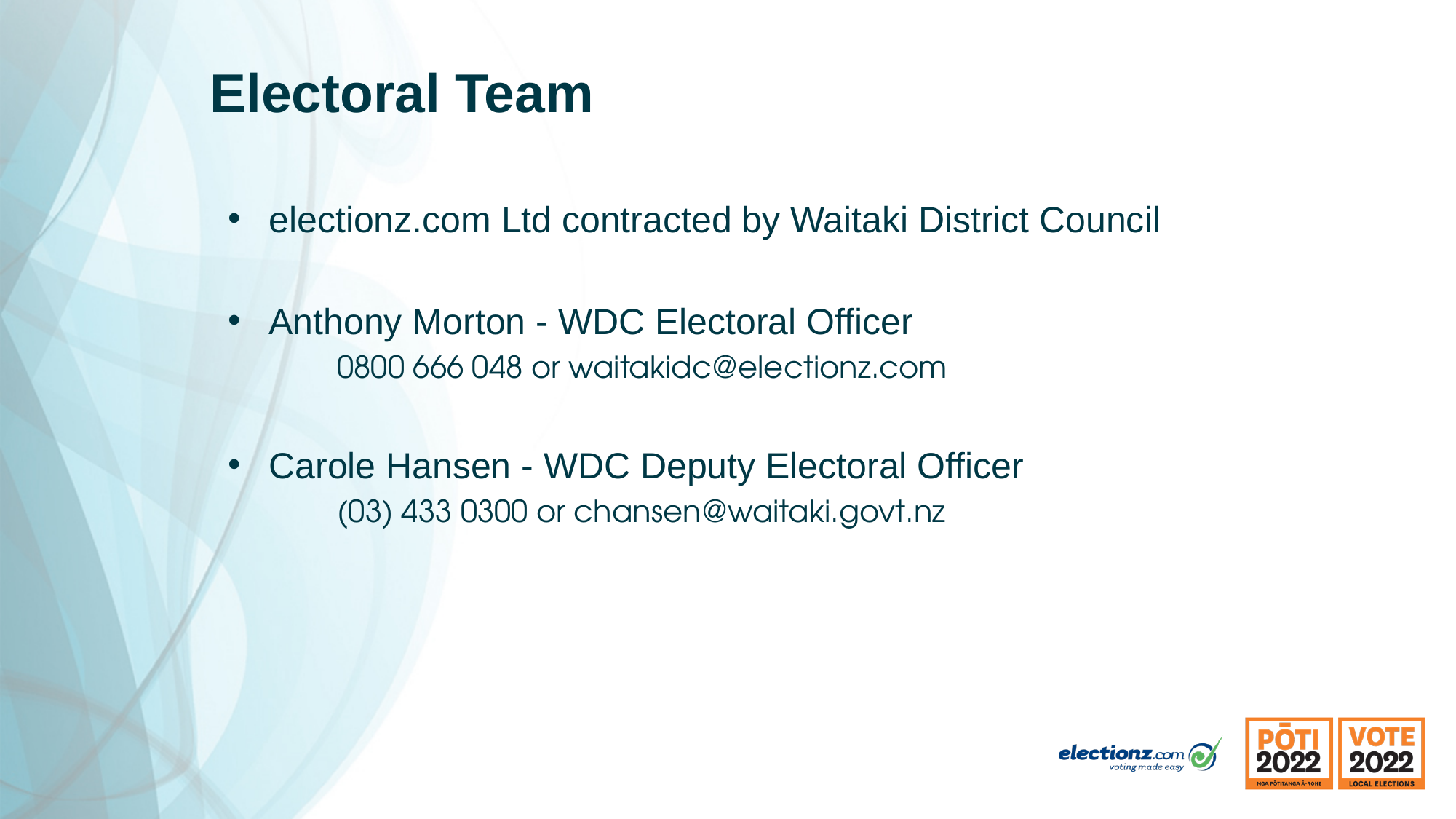

# Electoral Team
electionz.com Ltd contracted by Waitaki District Council

Anthony Morton - WDC Electoral Officer
0800 666 048 or waitakidc@electionz.com

Carole Hansen - WDC Deputy Electoral Officer
(03) 433 0300 or chansen@waitaki.govt.nz